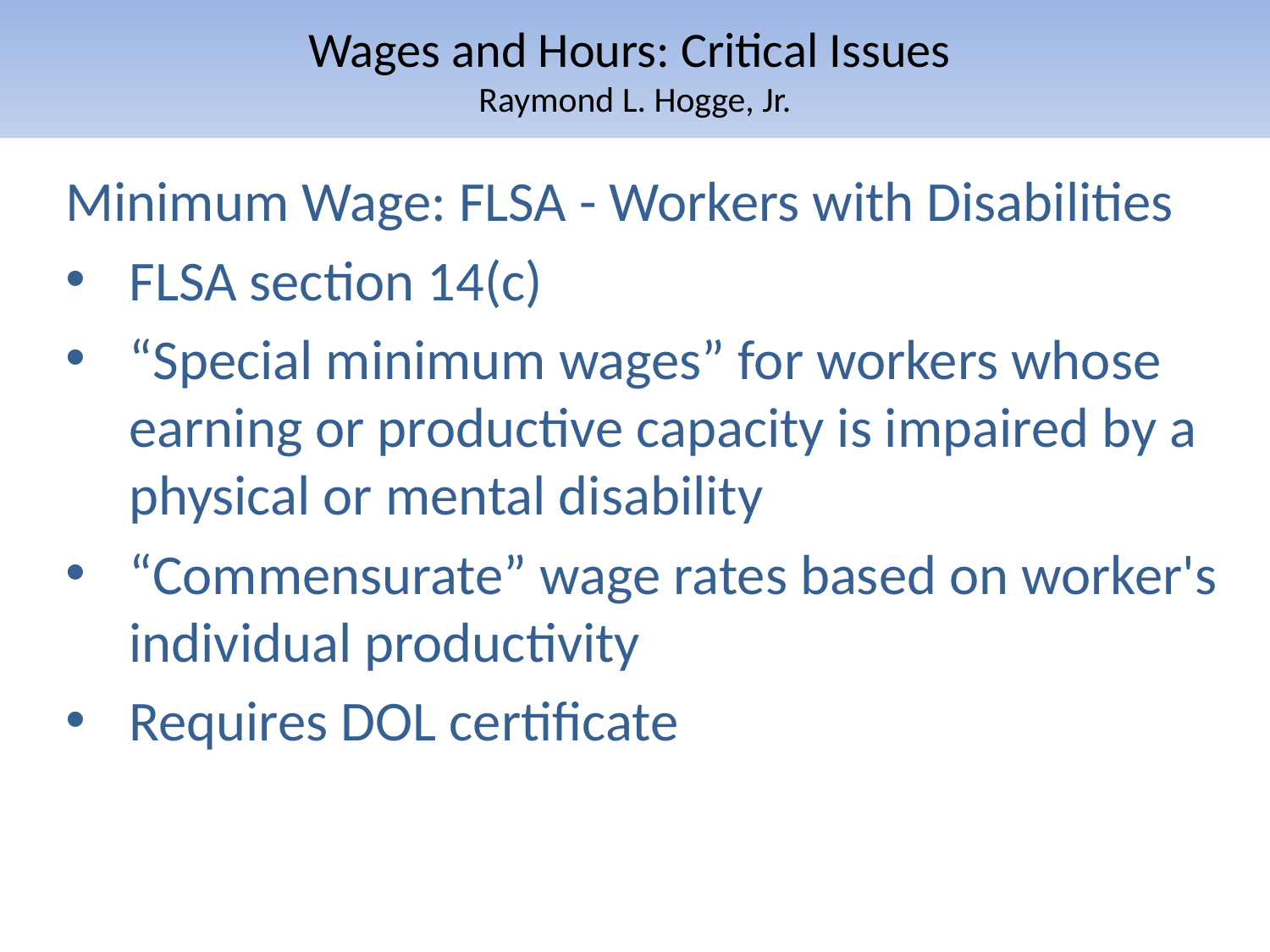

# Wages and Hours: Critical Issues Raymond L. Hogge, Jr.
Minimum Wage: FLSA - Workers with Disabilities
FLSA section 14(c)
“Special minimum wages” for workers whose earning or productive capacity is impaired by a physical or mental disability
“Commensurate” wage rates based on worker's individual productivity
Requires DOL certificate